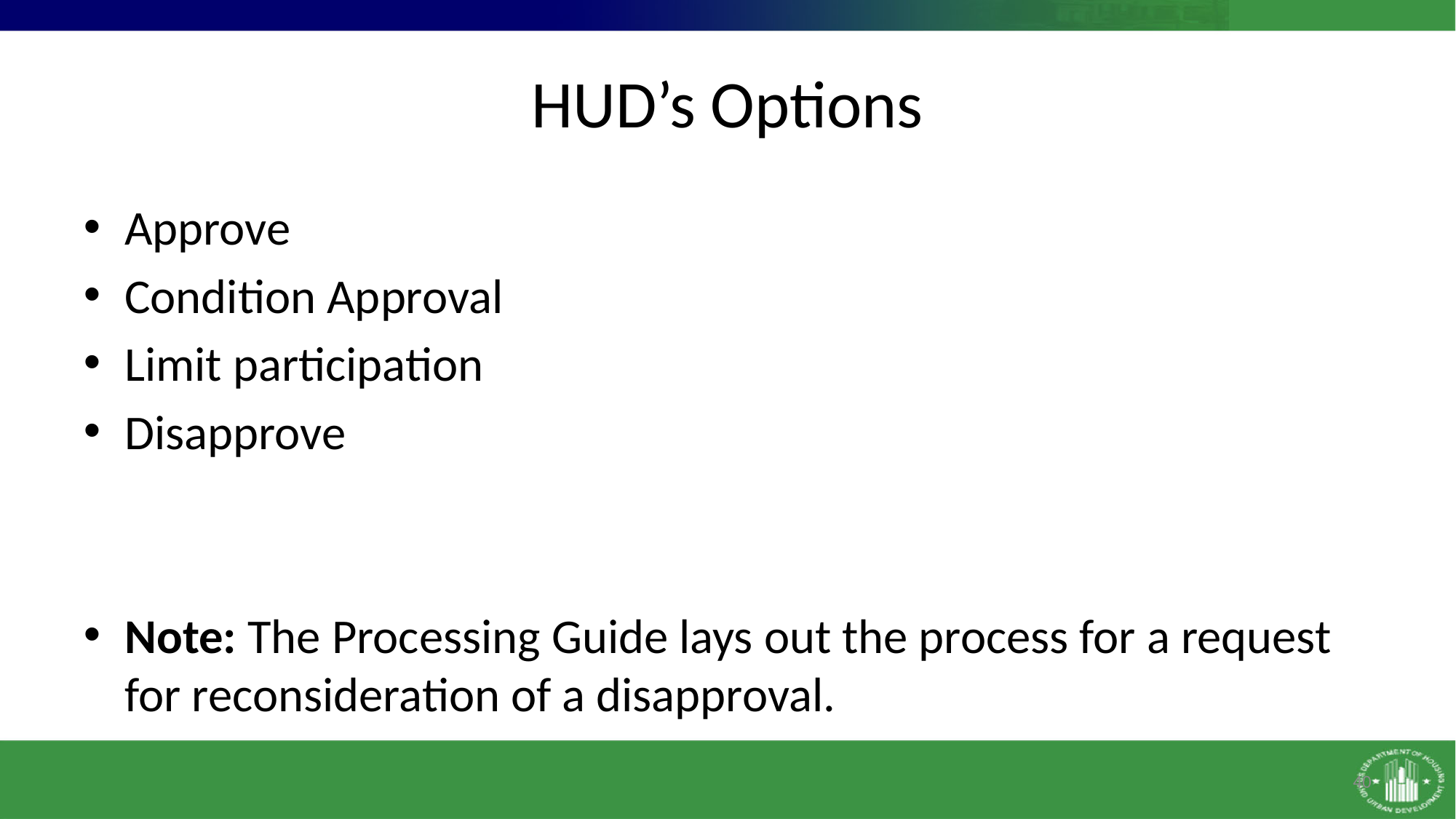

# HUD’s Options
Approve
Condition Approval
Limit participation
Disapprove

Note: The Processing Guide lays out the process for a request for reconsideration of a disapproval.
40